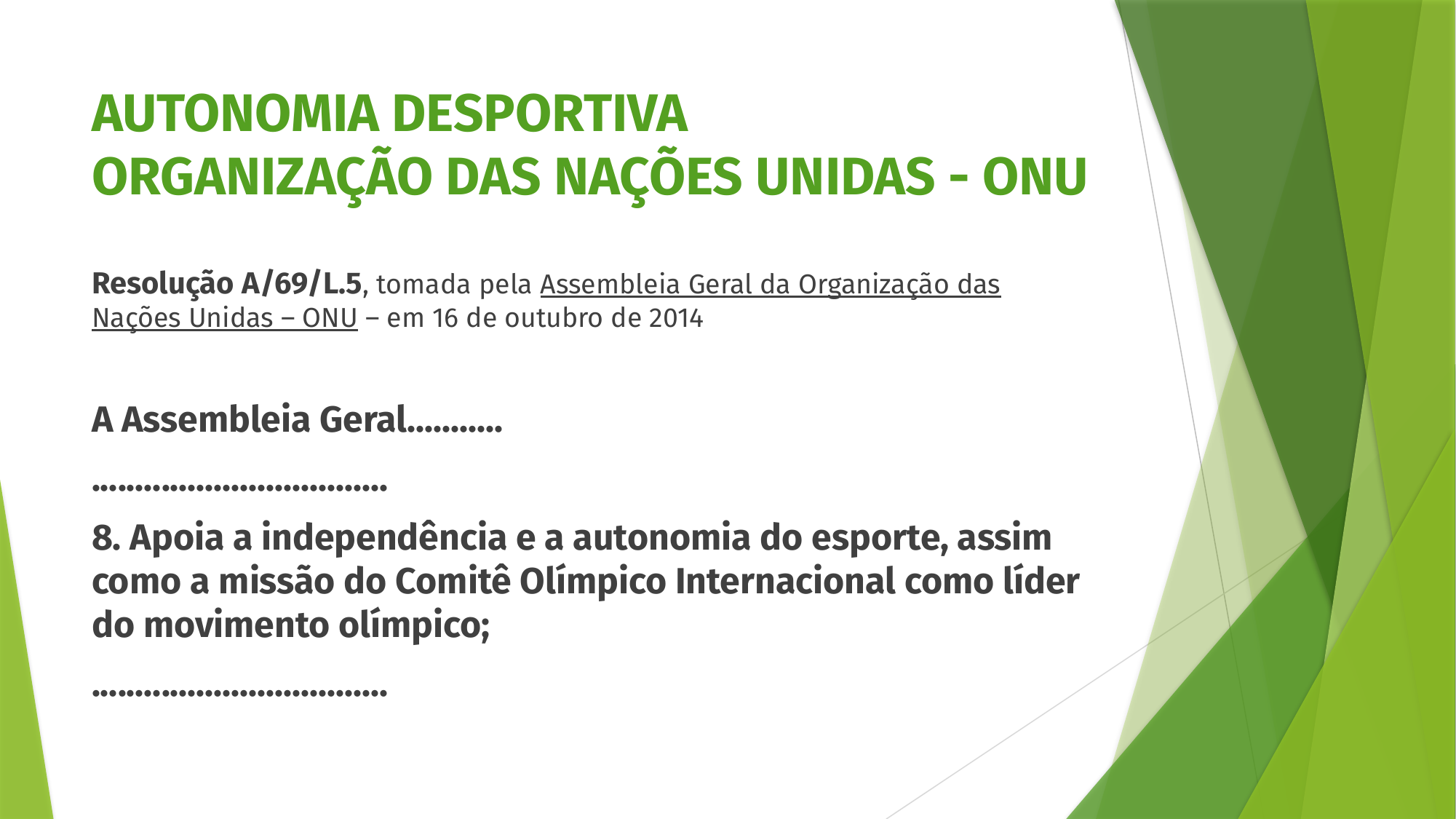

# AUTONOMIA DESPORTIVA ORGANIZAÇÃO DAS NAÇÕES UNIDAS - ONU
Resolução A/69/L.5, tomada pela Assembleia Geral da Organização das Nações Unidas – ONU – em 16 de outubro de 2014

A Assembleia Geral...........
..................................
8. Apoia a independência e a autonomia do esporte, assim como a missão do Comitê Olímpico Internacional como líder do movimento olímpico;
..................................